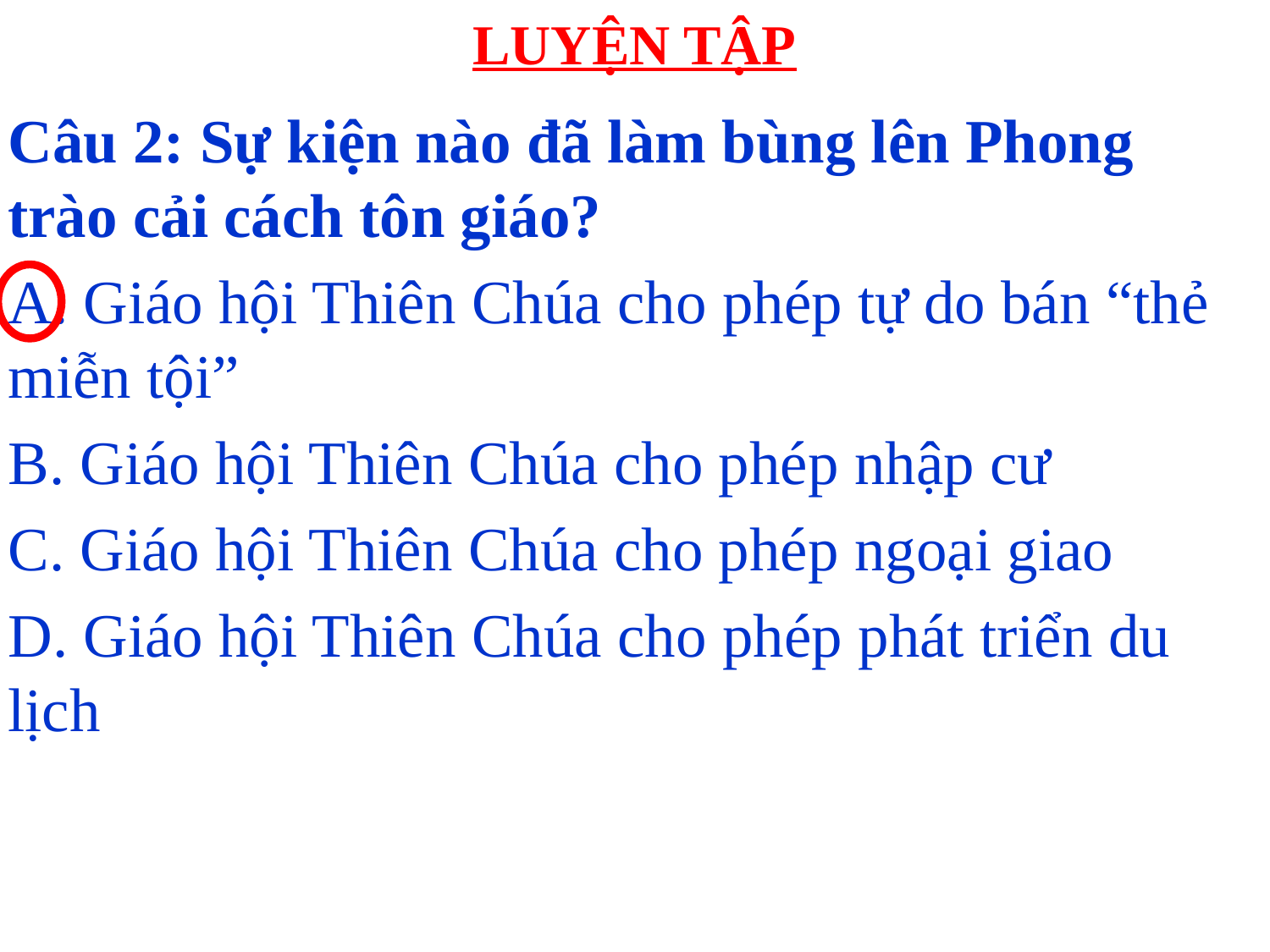

# LUYỆN TẬP
Câu 2: Sự kiện nào đã làm bùng lên Phong trào cải cách tôn giáo?
A. Giáo hội Thiên Chúa cho phép tự do bán “thẻ miễn tội”
B. Giáo hội Thiên Chúa cho phép nhập cư
C. Giáo hội Thiên Chúa cho phép ngoại giao
D. Giáo hội Thiên Chúa cho phép phát triển du lịch